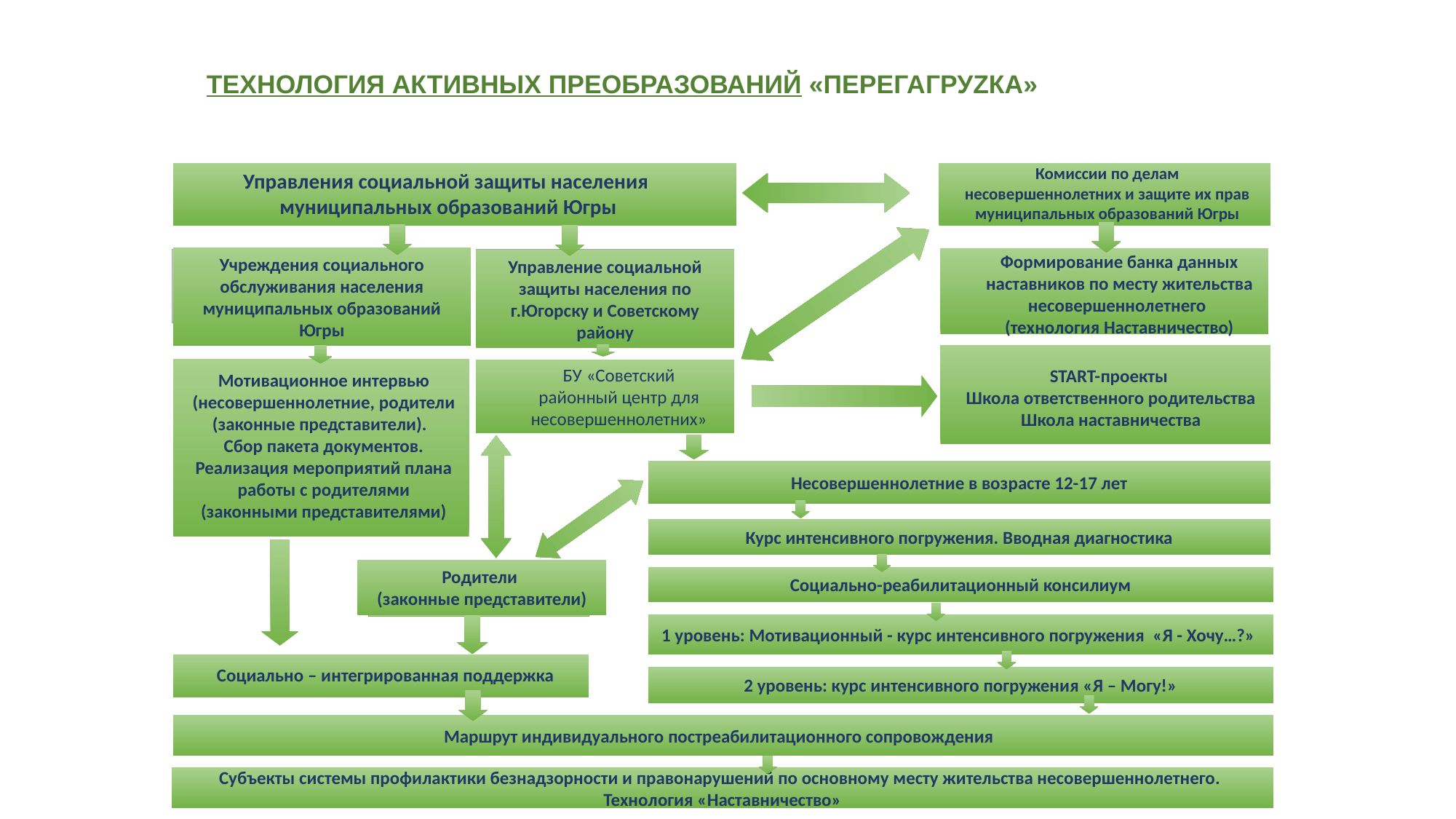

ТЕХНОЛОГИЯ АКТИВНЫХ ПРЕОБРАЗОВАНИЙ «ПЕРЕГАГРУZКА»

Комиссии по делам несовершеннолетних и защите их прав муниципальных образований Югры
Управления социальной защиты населения
муниципальных образований Югры

Формирование банка данных наставников по месту жительства несовершеннолетнего
(технология Наставничество)
Учреждения социального обслуживания населения муниципальных образований Югры

Управление социальной защиты населения по г.Югорску и Советскому району

БУ «Советский районный центр для несовершеннолетних»
START-проекты
Школа ответственного родительства
Школа наставничества

Мотивационное интервью (несовершеннолетние, родители (законные представители).
Сбор пакета документов. Реализация мероприятий плана работы с родителями
(законными представителями)

Несовершеннолетние в возрасте 12-17 лет

Курс интенсивного погружения. Вводная диагностика

Родители
(законные представители)

Социально-реабилитационный консилиум

1 уровень: Мотивационный - курс интенсивного погружения  «Я - Хочу…?»

Социально – интегрированная поддержка
2 уровень: курс интенсивного погружения «Я – Могу!»

Маршрут индивидуального постреабилитационного сопровождения

Субъекты системы профилактики безнадзорности и правонарушений по основному месту жительства несовершеннолетнего.  Технология «Наставничество»